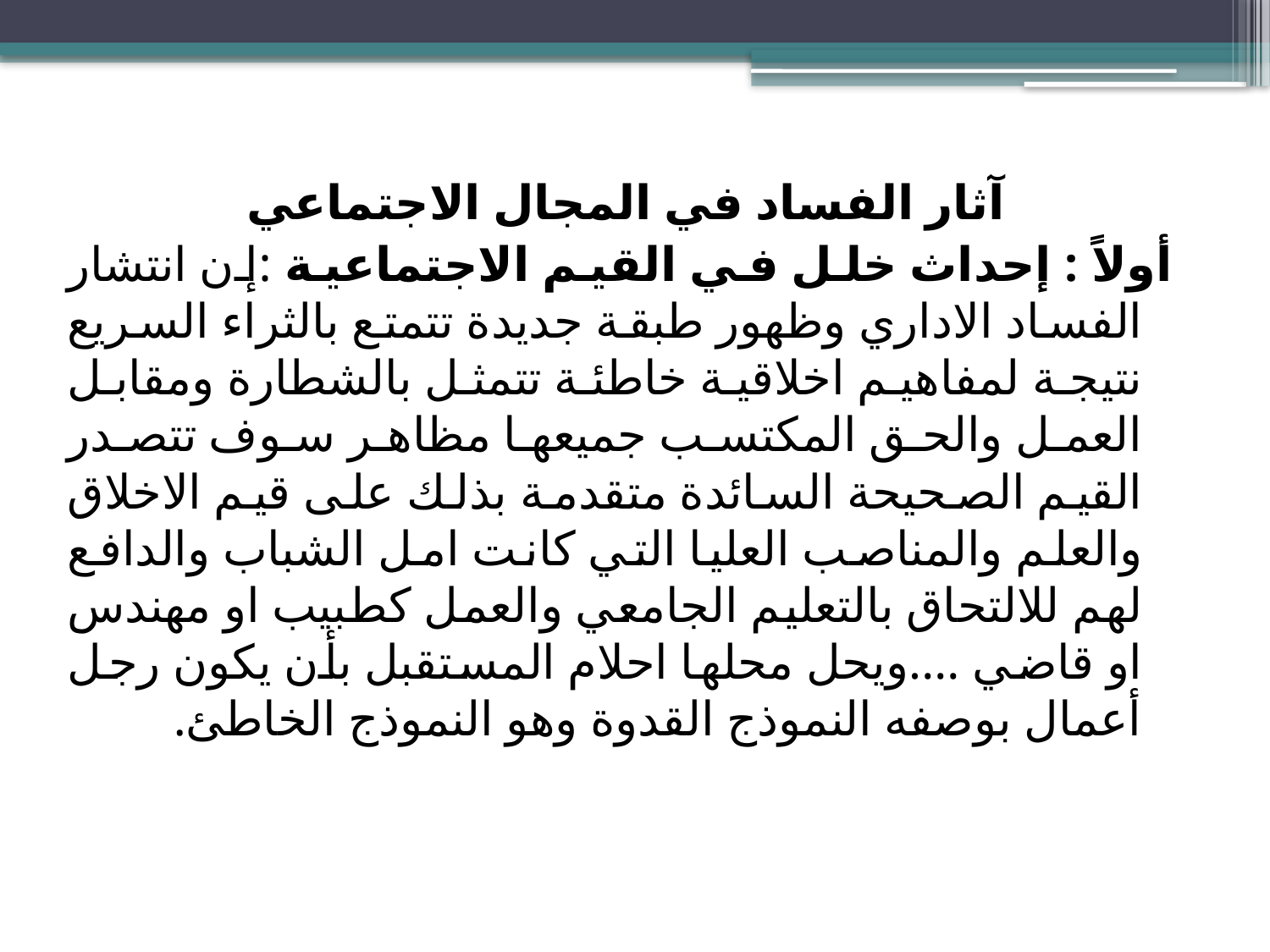

آثار الفساد في المجال الاجتماعي
أولاً : إحداث خلل في القيم الاجتماعية :إن انتشار الفساد الاداري وظهور طبقة جديدة تتمتع بالثراء السريع نتيجة لمفاهيم اخلاقية خاطئة تتمثل بالشطارة ومقابل العمل والحق المكتسب جميعها مظاهر سوف تتصدر القيم الصحيحة السائدة متقدمة بذلك على قيم الاخلاق والعلم والمناصب العليا التي كانت امل الشباب والدافع لهم للالتحاق بالتعليم الجامعي والعمل كطبيب او مهندس او قاضي ....ويحل محلها احلام المستقبل بأن يكون رجل أعمال بوصفه النموذج القدوة وهو النموذج الخاطئ.